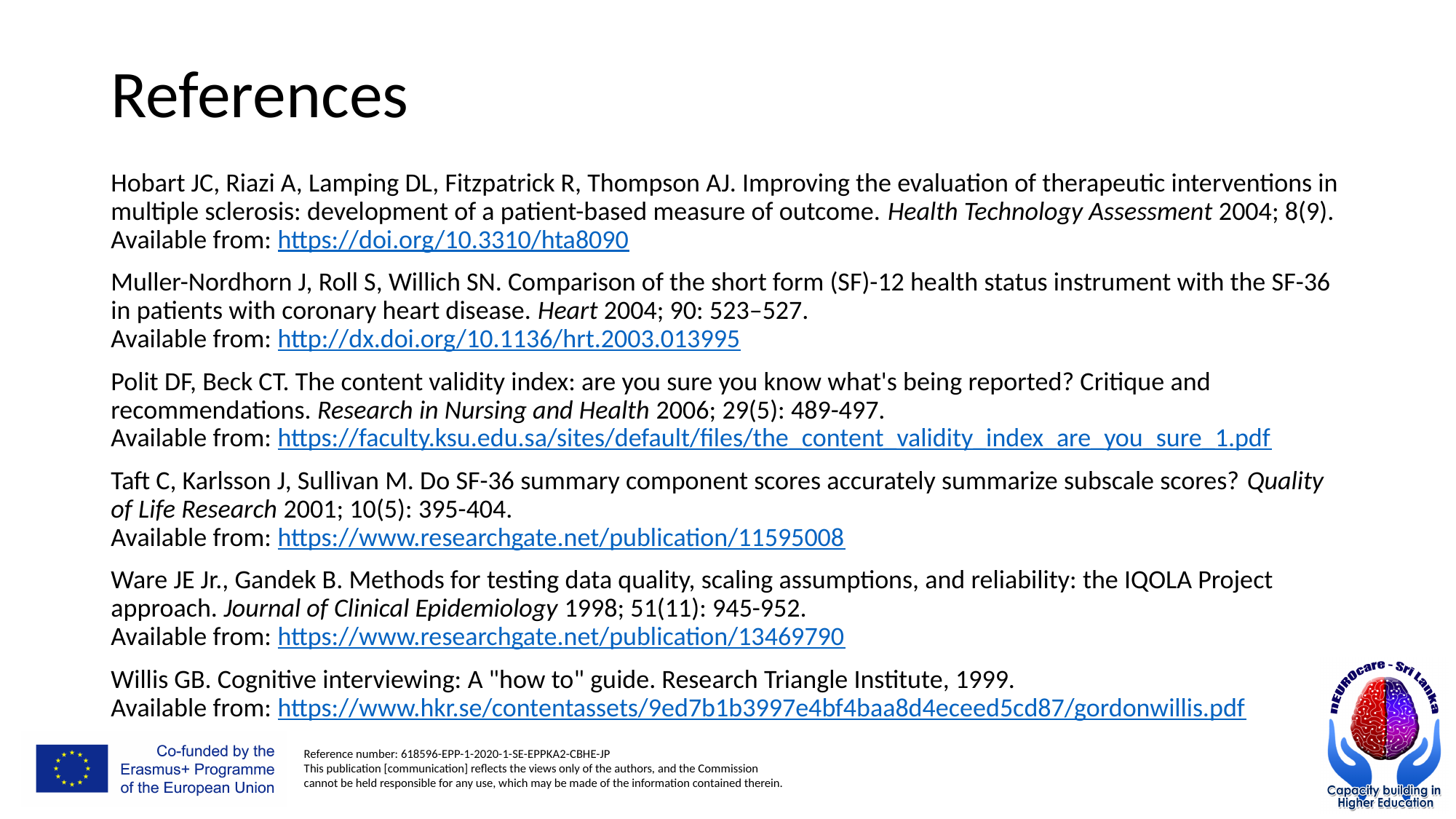

# References
Hobart JC, Riazi A, Lamping DL, Fitzpatrick R, Thompson AJ. Improving the evaluation of therapeutic interventions in multiple sclerosis: development of a patient-based measure of outcome. Health Technology Assessment 2004; 8(9).
Available from: https://doi.org/10.3310/hta8090
Muller-Nordhorn J, Roll S, Willich SN. Comparison of the short form (SF)-12 health status instrument with the SF-36 in patients with coronary heart disease. Heart 2004; 90: 523–527.
Available from: http://dx.doi.org/10.1136/hrt.2003.013995
Polit DF, Beck CT. The content validity index: are you sure you know what's being reported? Critique and recommendations. Research in Nursing and Health 2006; 29(5): 489-497.
Available from: https://faculty.ksu.edu.sa/sites/default/files/the_content_validity_index_are_you_sure_1.pdf
Taft C, Karlsson J, Sullivan M. Do SF-36 summary component scores accurately summarize subscale scores? Quality of Life Research 2001; 10(5): 395-404.
Available from: https://www.researchgate.net/publication/11595008
Ware JE Jr., Gandek B. Methods for testing data quality, scaling assumptions, and reliability: the IQOLA Project approach. Journal of Clinical Epidemiology 1998; 51(11): 945-952.
Available from: https://www.researchgate.net/publication/13469790
Willis GB. Cognitive interviewing: A "how to" guide. Research Triangle Institute, 1999.
Available from: https://www.hkr.se/contentassets/9ed7b1b3997e4bf4baa8d4eceed5cd87/gordonwillis.pdf